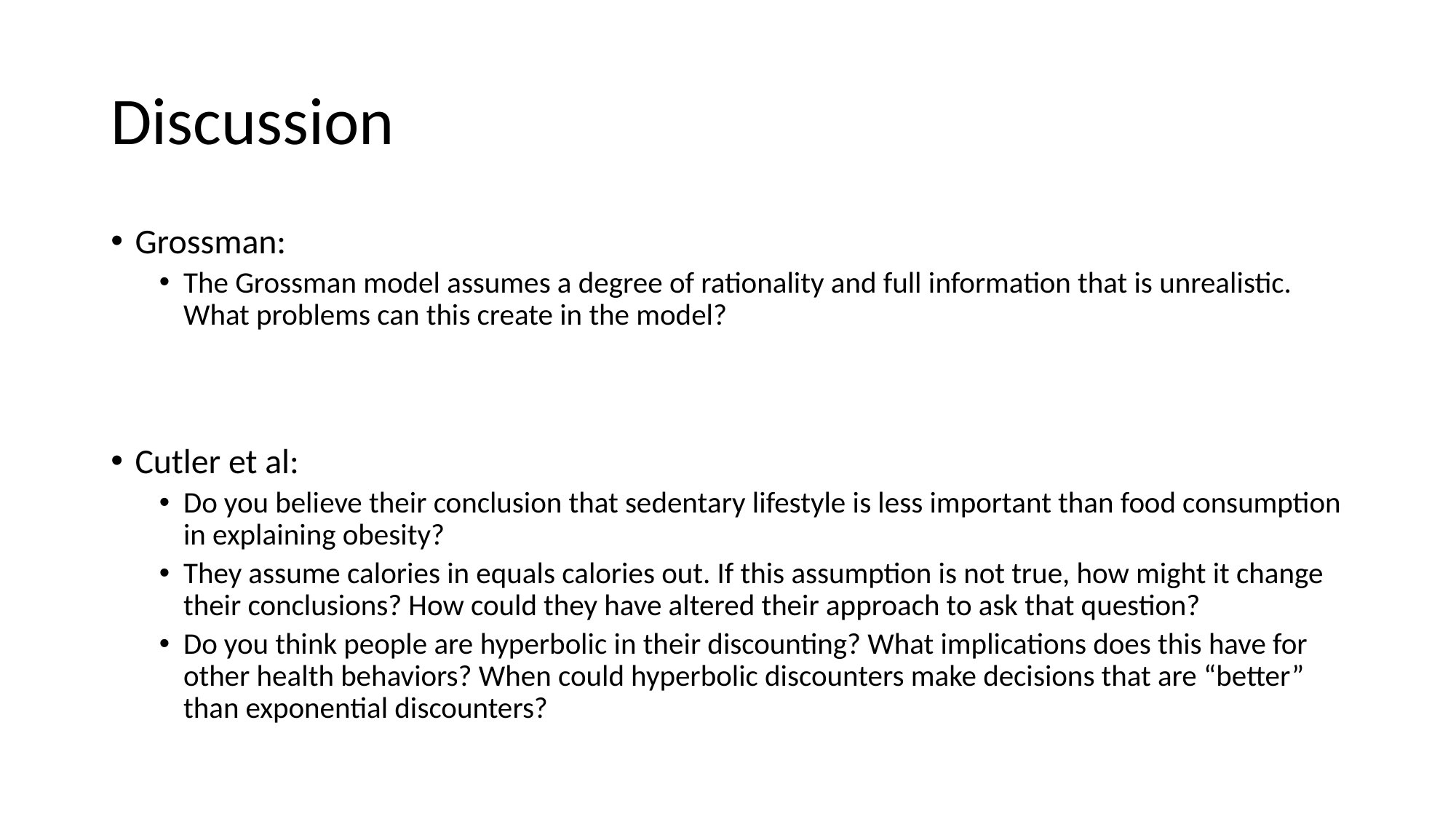

# Discussion
Grossman:
The Grossman model assumes a degree of rationality and full information that is unrealistic. What problems can this create in the model?

Cutler et al:
Do you believe their conclusion that sedentary lifestyle is less important than food consumption in explaining obesity?
They assume calories in equals calories out. If this assumption is not true, how might it change their conclusions? How could they have altered their approach to ask that question?
Do you think people are hyperbolic in their discounting? What implications does this have for other health behaviors? When could hyperbolic discounters make decisions that are “better” than exponential discounters?